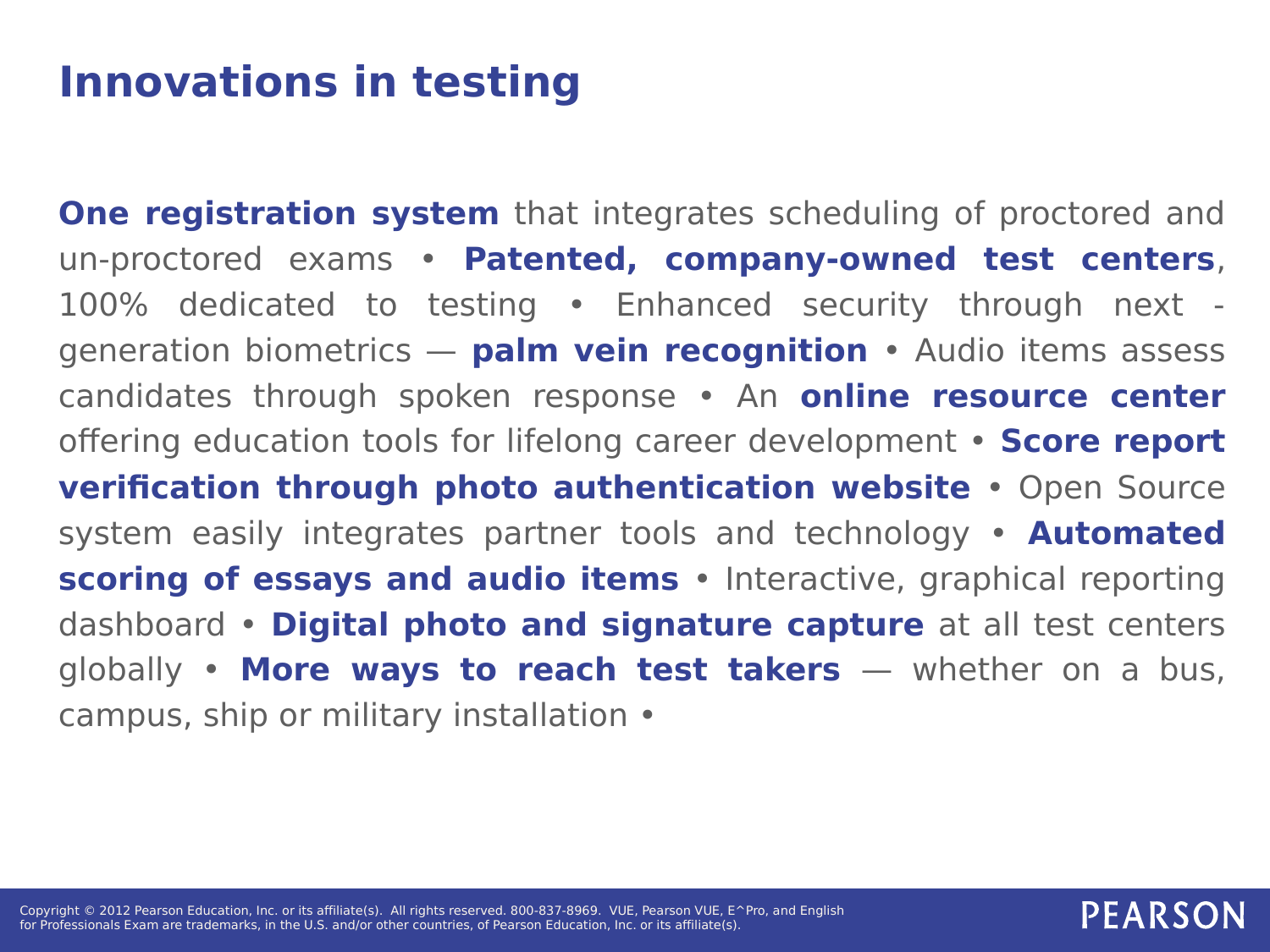

# Innovations in testing
One registration system that integrates scheduling of proctored and un-proctored exams • Patented, company-owned test centers, 100% dedicated to testing • Enhanced security through next - generation biometrics — palm vein recognition • Audio items assess candidates through spoken response • An online resource center offering education tools for lifelong career development • Score report verification through photo authentication website • Open Source system easily integrates partner tools and technology • Automated scoring of essays and audio items • Interactive, graphical reporting dashboard • Digital photo and signature capture at all test centers globally • More ways to reach test takers — whether on a bus, campus, ship or military installation •